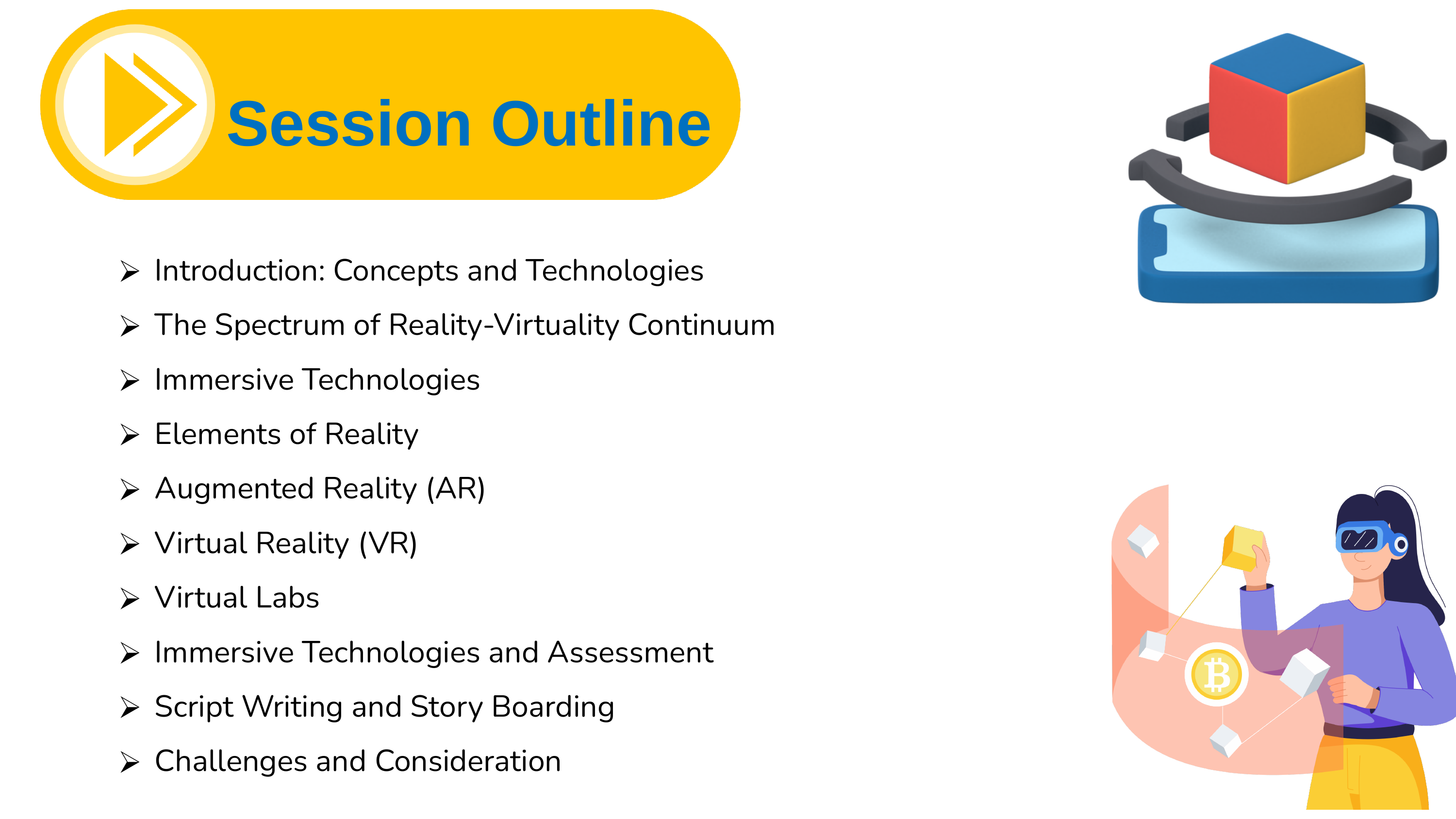

Session Outline
Introduction: Concepts and Technologies
The Spectrum of Reality-Virtuality Continuum
Immersive Technologies
Elements of Reality
Augmented Reality (AR)
Virtual Reality (VR)
Virtual Labs
Immersive Technologies and Assessment
Script Writing and Story Boarding
Challenges and Consideration